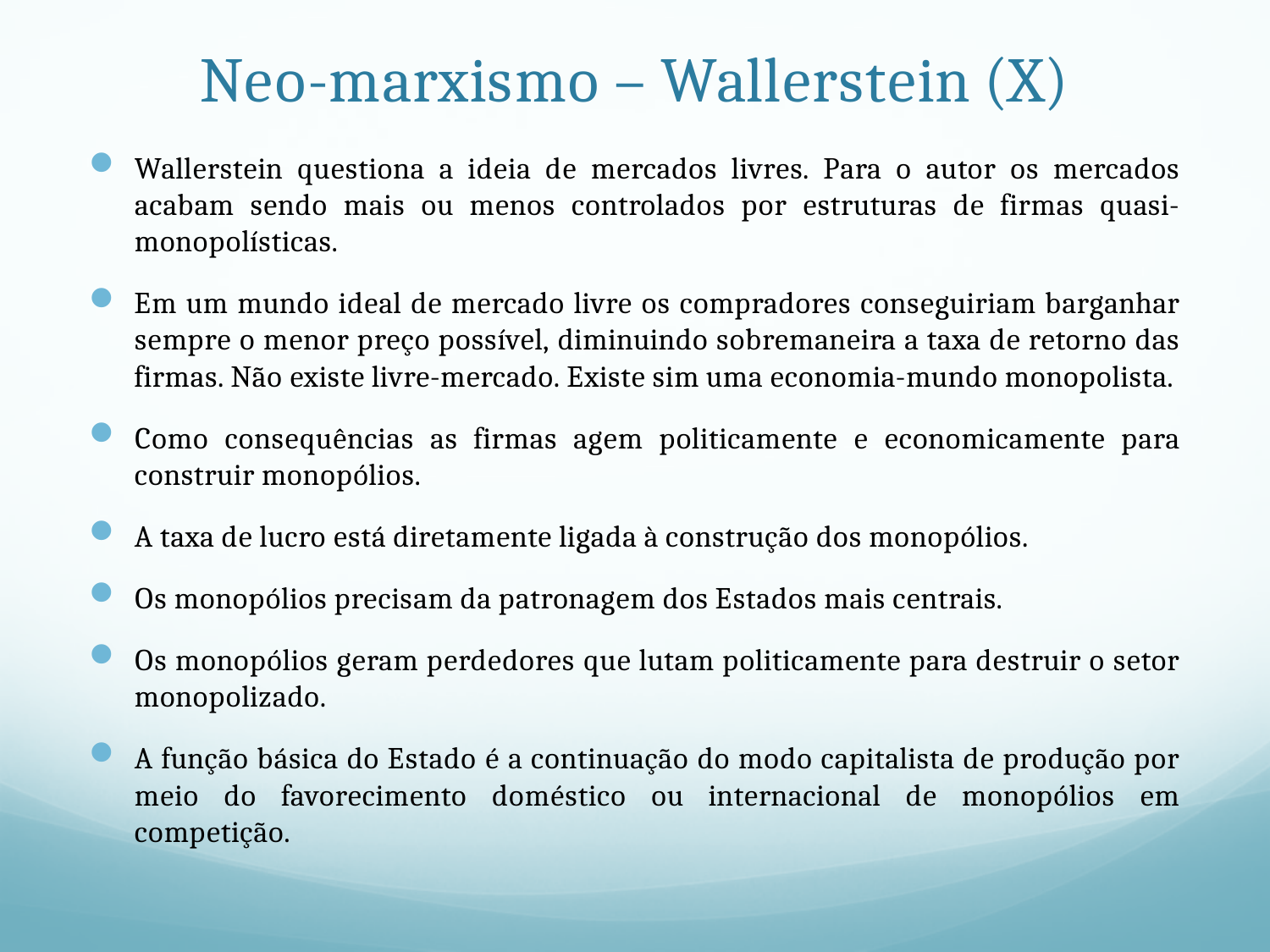

# Neo-marxismo – Wallerstein (X)
Wallerstein questiona a ideia de mercados livres. Para o autor os mercados acabam sendo mais ou menos controlados por estruturas de firmas quasi-monopolísticas.
Em um mundo ideal de mercado livre os compradores conseguiriam barganhar sempre o menor preço possível, diminuindo sobremaneira a taxa de retorno das firmas. Não existe livre-mercado. Existe sim uma economia-mundo monopolista.
Como consequências as firmas agem politicamente e economicamente para construir monopólios.
A taxa de lucro está diretamente ligada à construção dos monopólios.
Os monopólios precisam da patronagem dos Estados mais centrais.
Os monopólios geram perdedores que lutam politicamente para destruir o setor monopolizado.
A função básica do Estado é a continuação do modo capitalista de produção por meio do favorecimento doméstico ou internacional de monopólios em competição.